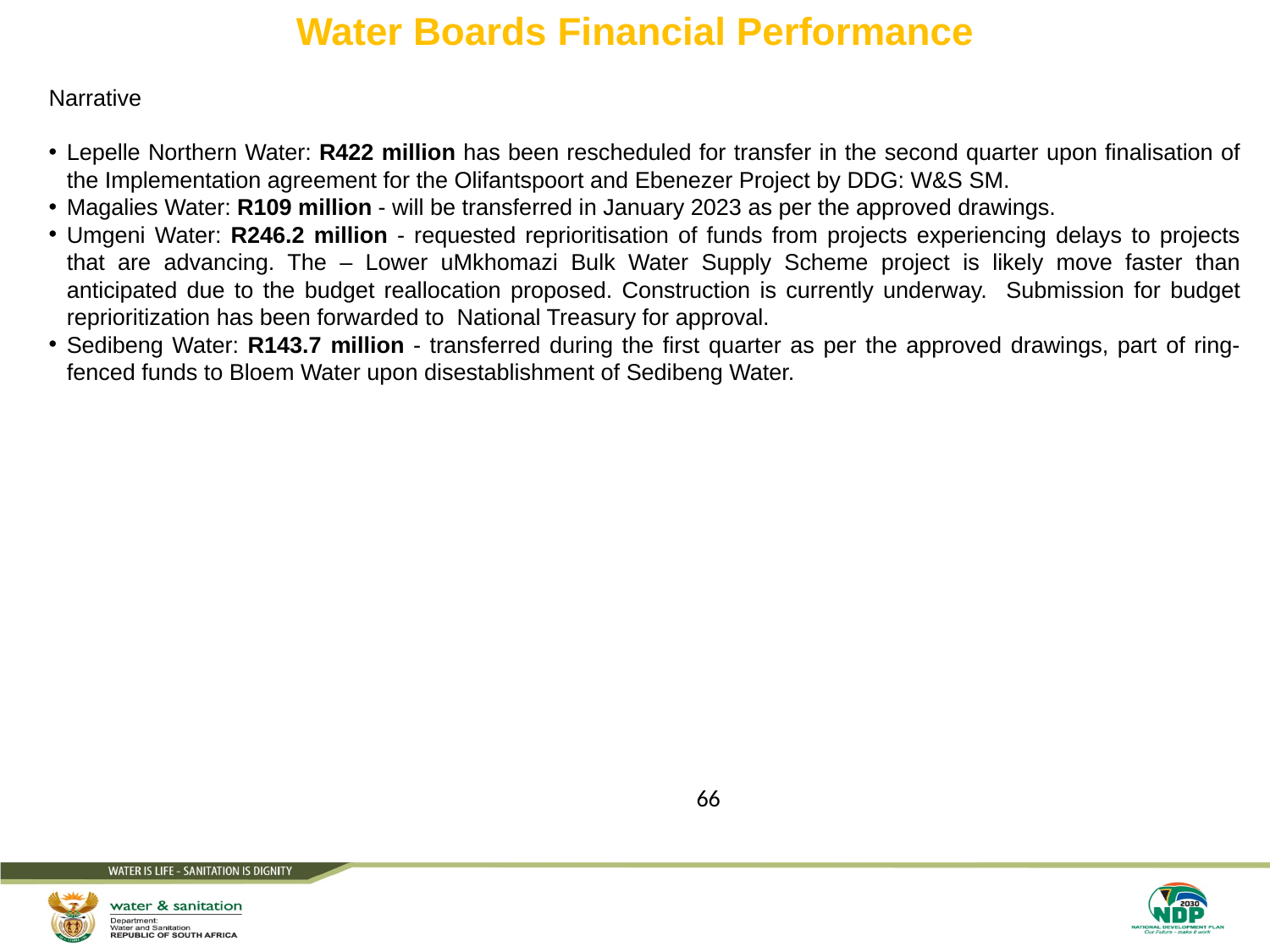

# Water Boards Financial Performance
Narrative

Lepelle Northern Water: R422 million has been rescheduled for transfer in the second quarter upon finalisation of the Implementation agreement for the Olifantspoort and Ebenezer Project by DDG: W&S SM.
Magalies Water: R109 million - will be transferred in January 2023 as per the approved drawings.
Umgeni Water: R246.2 million - requested reprioritisation of funds from projects experiencing delays to projects that are advancing. The – Lower uMkhomazi Bulk Water Supply Scheme project is likely move faster than anticipated due to the budget reallocation proposed. Construction is currently underway.  Submission for budget reprioritization has been forwarded to  National Treasury for approval.
Sedibeng Water: R143.7 million - transferred during the first quarter as per the approved drawings, part of ring-fenced funds to Bloem Water upon disestablishment of Sedibeng Water.
66